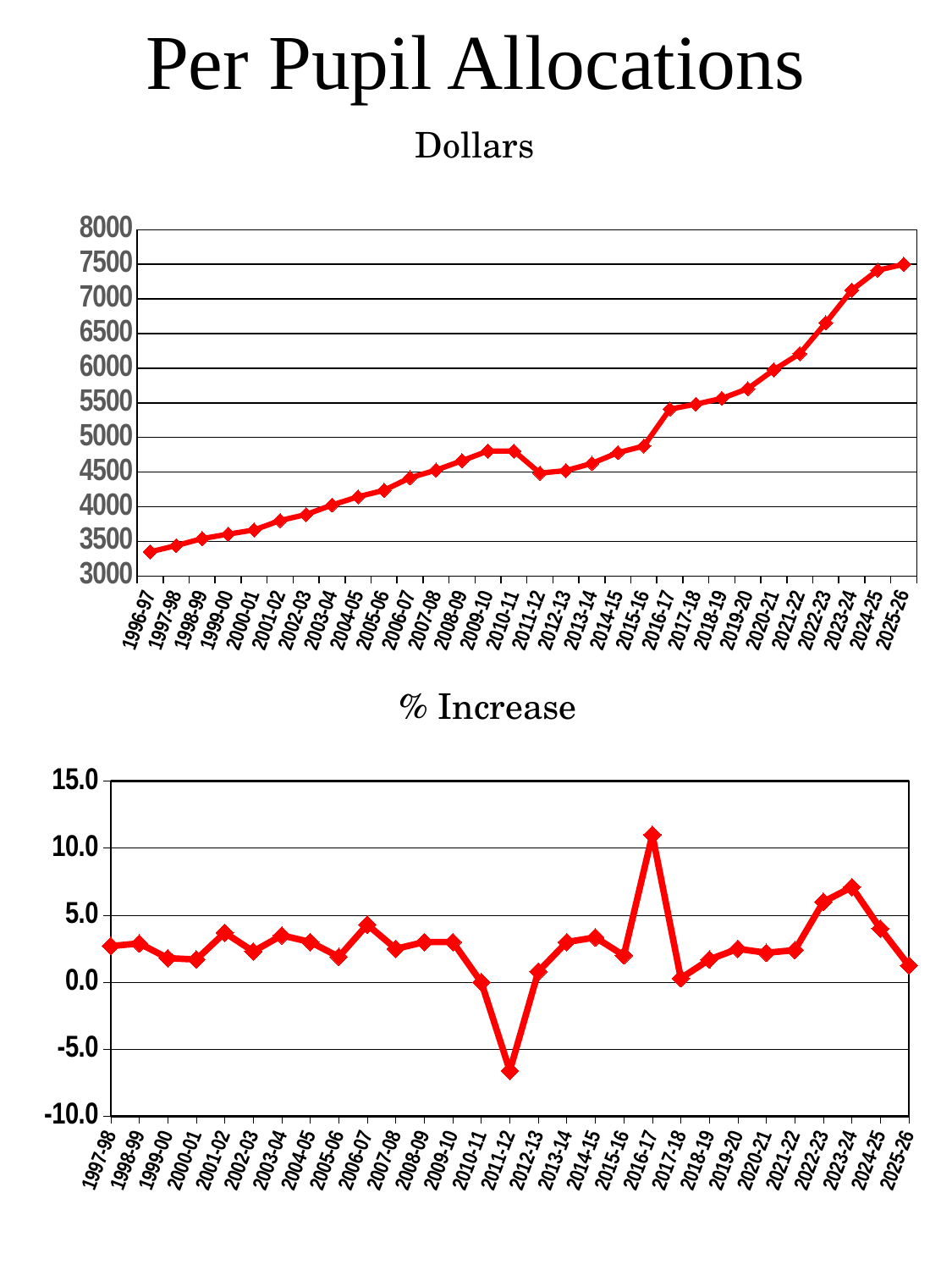

# Per Pupil Allocations
Dollars

### Chart

| Category |  |  |
|---|---|---|
| 1996-97 | 0.0 | 3350.0 |
| 1997-98 | 0.0 | 3440.0 |
| 1998-99 | 0.0 | 3541.0 |
| 1999-00 | 0.0 | 3605.0 |
| 2000-01 | 0.0 | 3666.0 |
| 2001-02 | 0.0 | 3802.0 |
| 2002-03 | 0.0 | 3889.0 |
| 2003-04 | 0.0 | 4026.0 |
| 2004-05 | 0.0 | 4145.0 |
| 2005-06 | 0.0 | 4238.0 |
| 2006-07 | 0.0 | 4419.0 |
| 2007-08 | 0.0 | 4529.0 |
| 2008-09 | 0.0 | 4665.0 |
| 2009-10 | 0.0 | 4805.0 |
| 2010-11 | 0.0 | 4805.0 |
| 2011-12 | 0.0 | 4486.0 |
| 2012-13 | 0.0 | 4522.0 |
| 2013-14 | 0.0 | 4626.0 |
| 2014-15 | 0.0 | 4781.0 |
| 2015-16 | 0.0 | 4877.0 |
| 2016-17 | 0.0 | 5410.0 |
| 2017-18 | 0.0 | 5482.0 |
| 2018-19 | 0.0 | 5565.0 |
| 2019-20 | 0.0 | 5705.0 |
| 2020-21 | 0.0 | 5976.0 |
| 2021-22 | 0.0 | 6211.0 |
| 2022-23 | 0.0 | 6655.0 |
| 2023-24 | 0.0 | 7127.0 |
| 2024-25 | 0.0 | 7415.0 |
| 2025-26 | 0.0 | 7500.0 |
 % Increase

### Chart

| Category |  |
|---|---|
| 1997-98 | 2.7 |
| 1998-99 | 2.9 |
| 1999-00 | 1.8 |
| 2000-01 | 1.7 |
| 2001-02 | 3.7 |
| 2002-03 | 2.3 |
| 2003-04 | 3.5 |
| 2004-05 | 3.0 |
| 2005-06 | 1.9 |
| 2006-07 | 4.3 |
| 2007-08 | 2.5 |
| 2008-09 | 3.0 |
| 2009-10 | 3.0 |
| 2010-11 | 0.0 |
| 2011-12 | -6.6 |
| 2012-13 | 0.8 |
| 2013-14 | 3.0 |
| 2014-15 | 3.35 |
| 2015-16 | 2.0 |
| 2016-17 | 11.0 |
| 2017-18 | 0.3 |
| 2018-19 | 1.7 |
| 2019-20 | 2.5 |
| 2020-21 | 2.2 |
| 2021-22 | 2.4 |
| 2022-23 | 6.0 |
| 2023-24 | 7.1 |
| 2024-25 | 4.0 |
| 2025-26 | 1.25 |